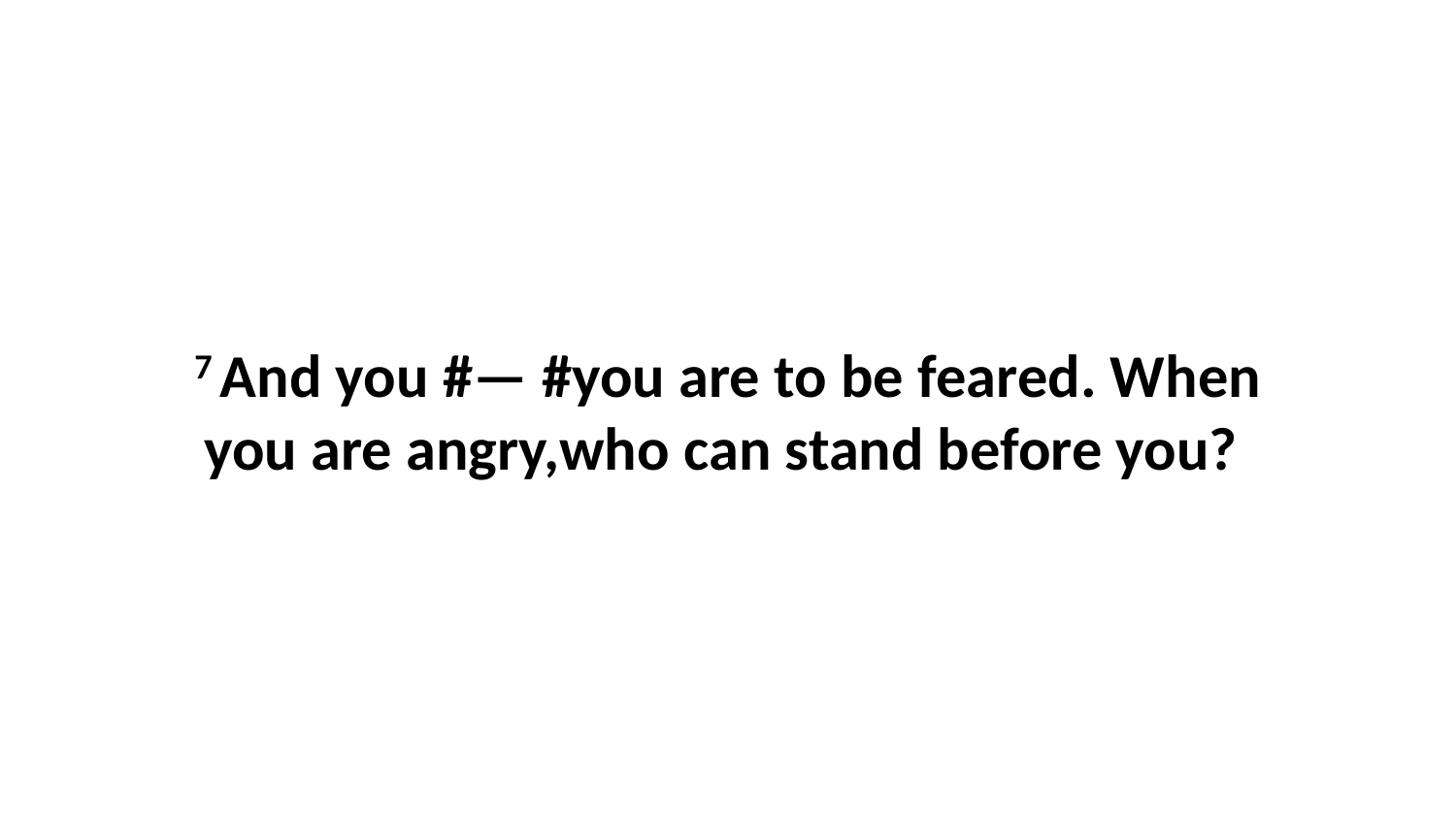

7 And you #— #you are to be feared. When you are angry,who can stand before you?